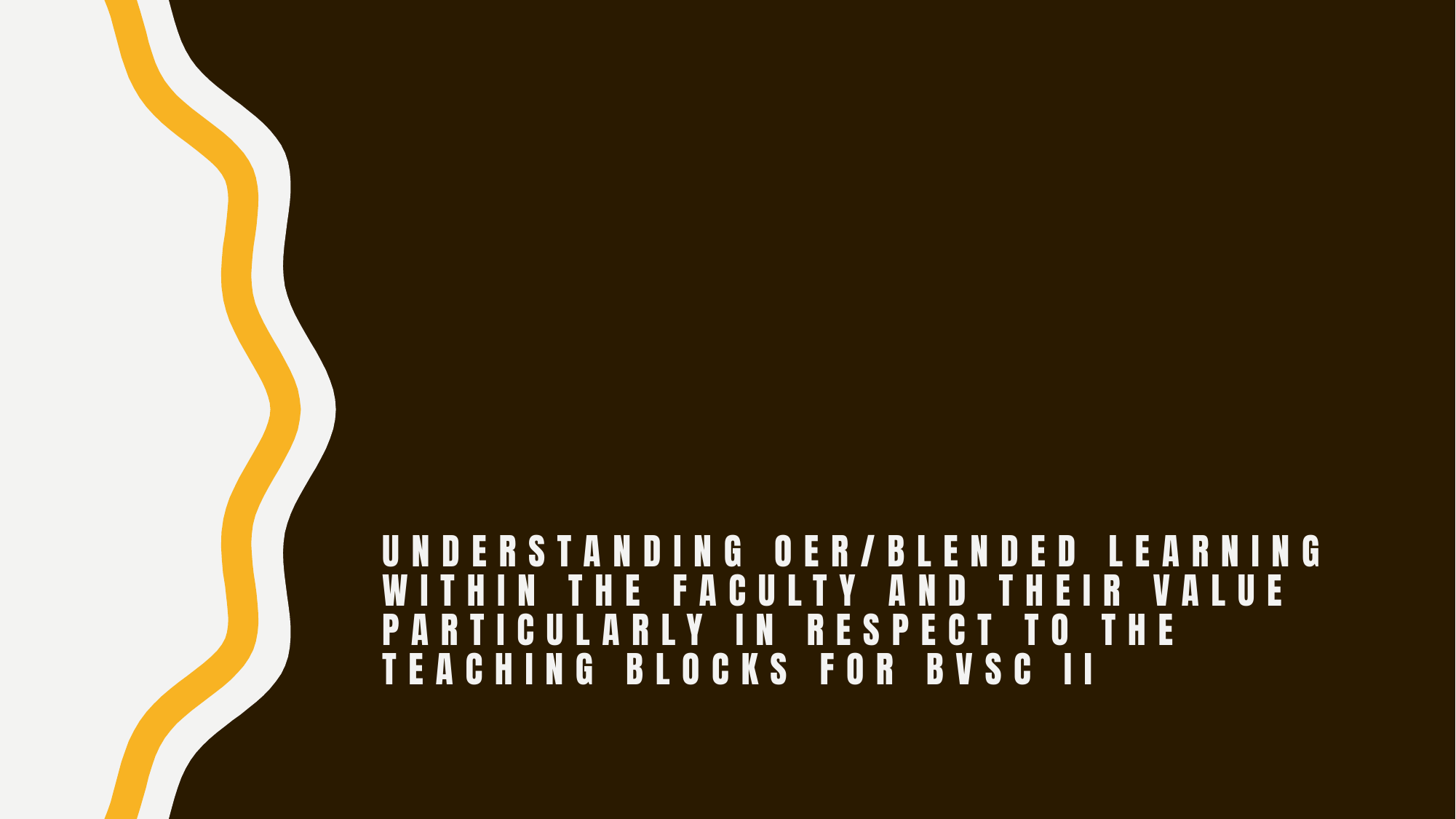

# understanding OER/Blended learning within the Faculty and their value particularly in respect to the teaching blocks for BVSc II